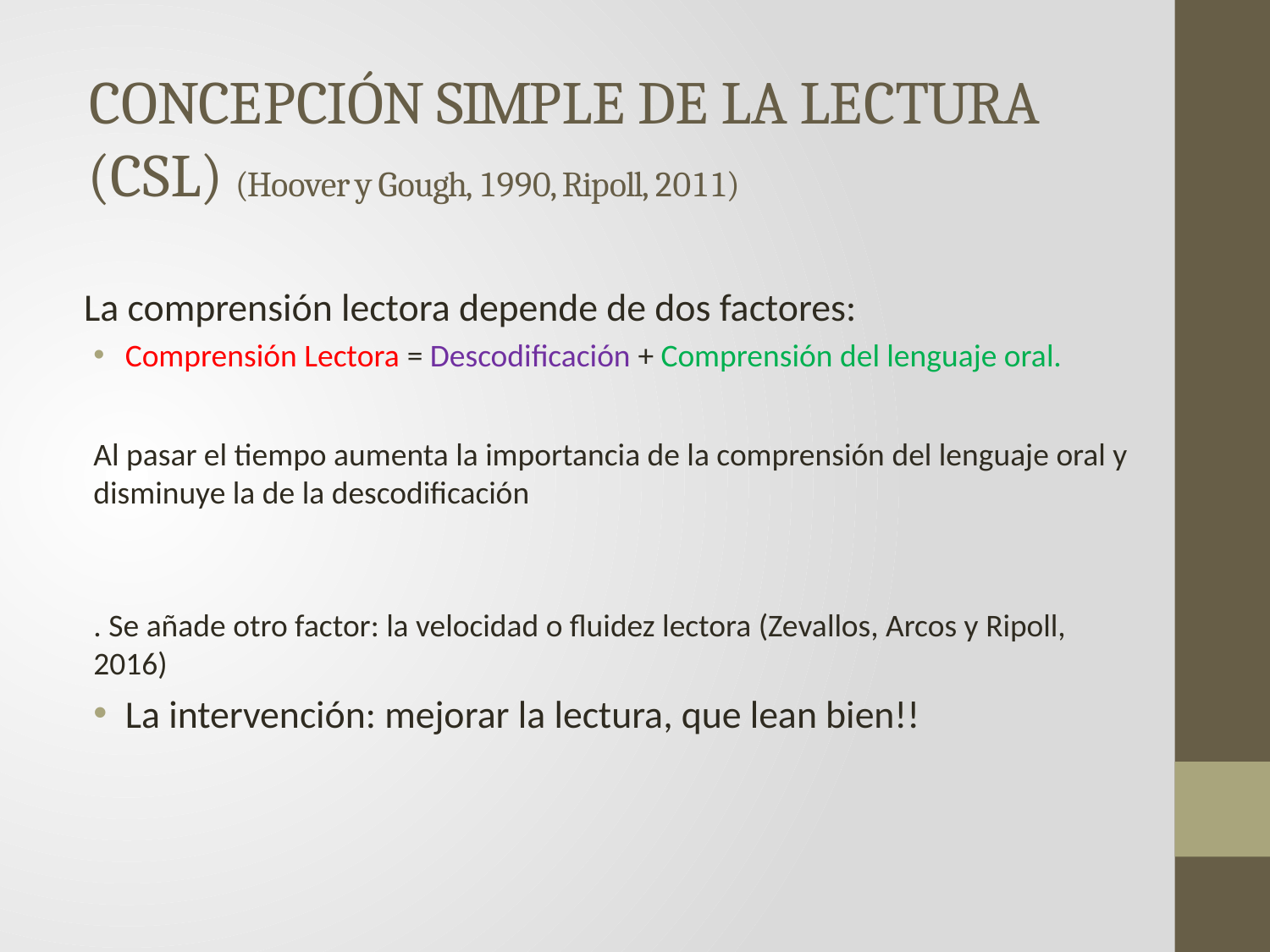

# CONCEPCIÓN SIMPLE DE LA LECTURA (CSL) (Hoover y Gough, 1990, Ripoll, 2011)
La comprensión lectora depende de dos factores:
Comprensión Lectora = Descodificación + Comprensión del lenguaje oral.

Al pasar el tiempo aumenta la importancia de la comprensión del lenguaje oral y disminuye la de la descodificación

. Se añade otro factor: la velocidad o fluidez lectora (Zevallos, Arcos y Ripoll, 2016)
La intervención: mejorar la lectura, que lean bien!!